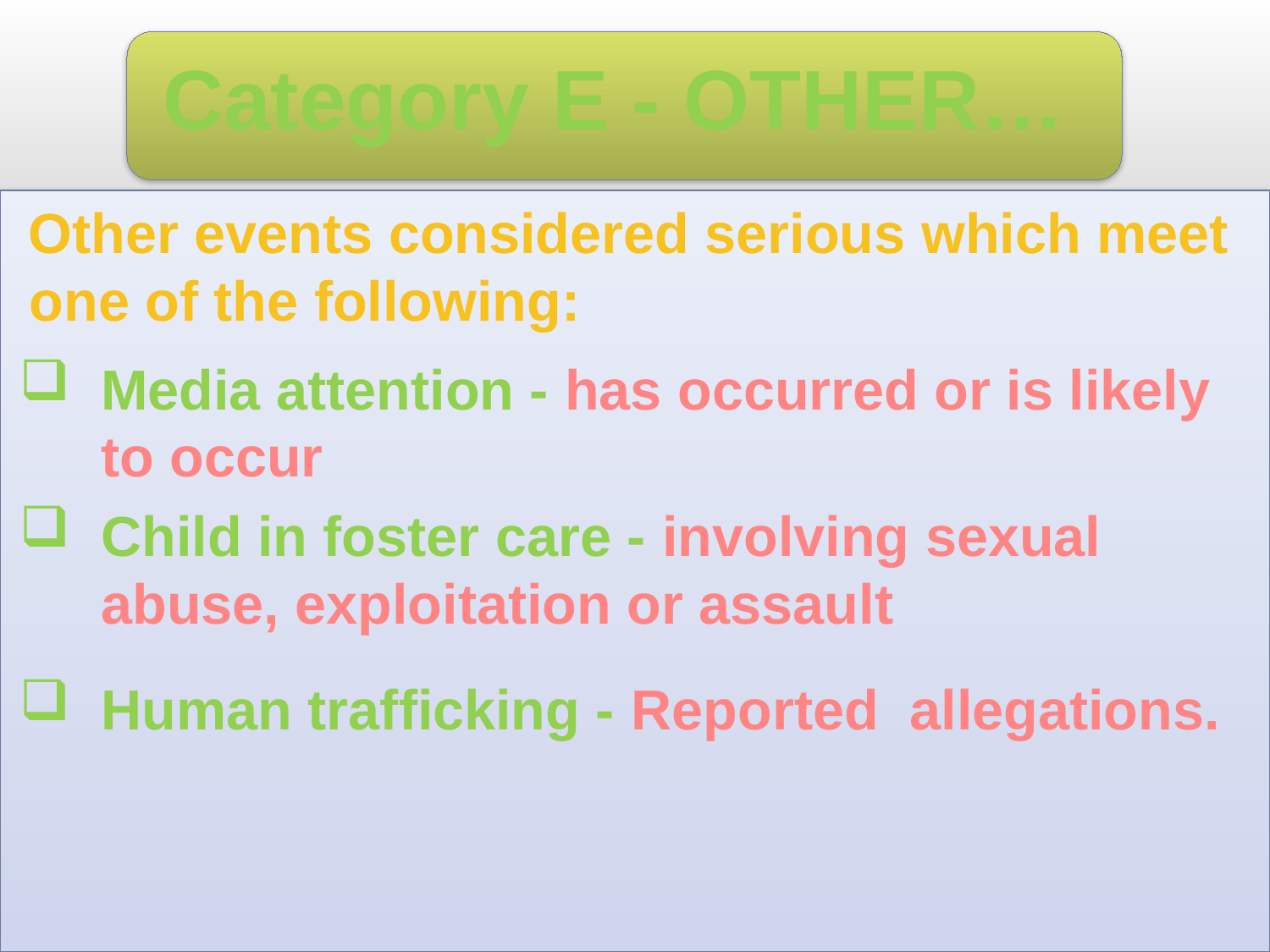

Category E - OTHER…
Other events considered serious which meet one of the following:

Media attention - has occurred or is likely to occur
Child in foster care - involving sexual abuse, exploitation or assault

Human trafficking - Reported  allegations.